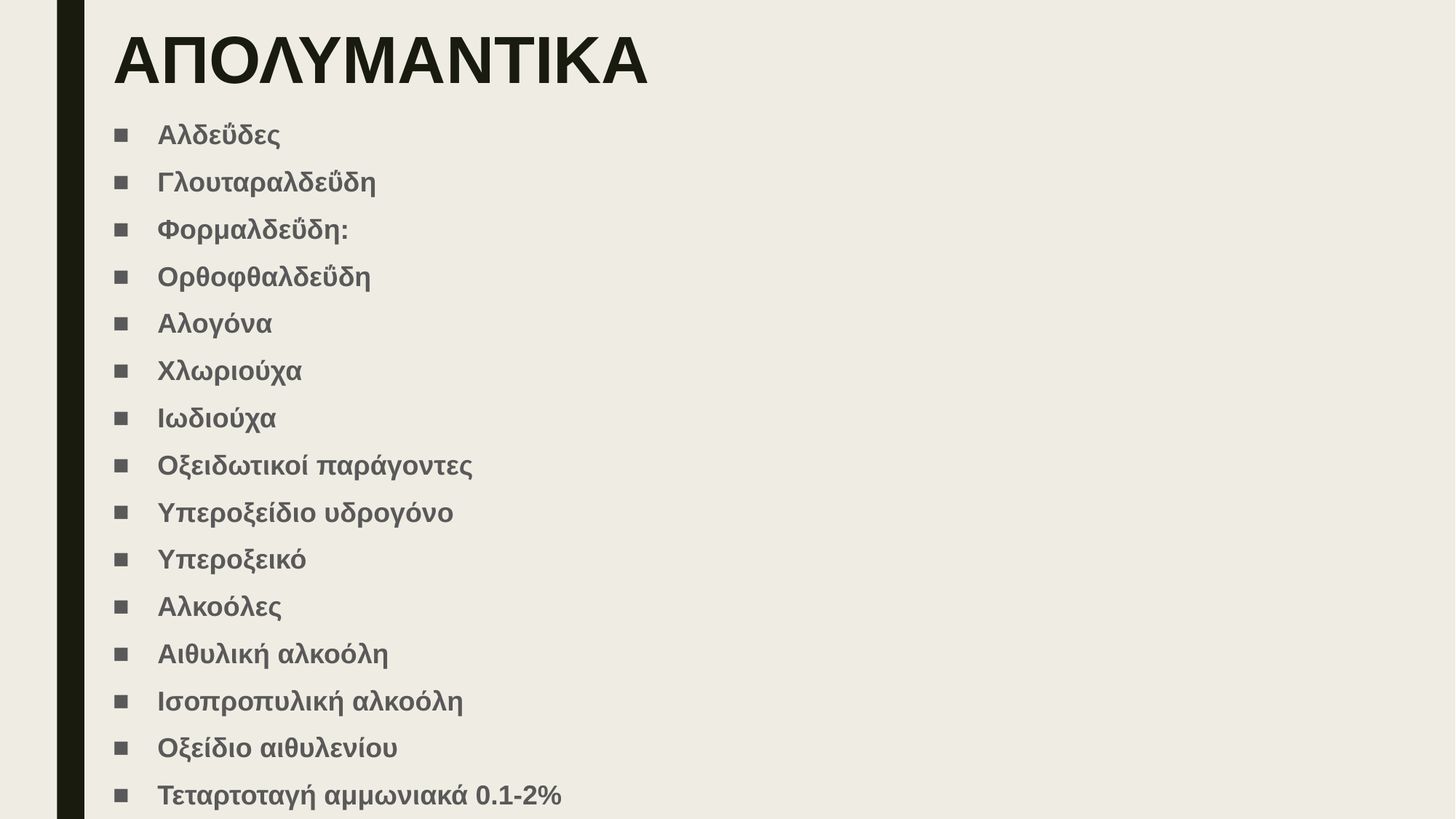

# ΑΠΟΛΥΜΑΝΤΙΚΑ
Αλδεΰδες
Γλουταραλδεΰδη
Φορμαλδεΰδη:
Ορθοφθαλδεΰδη
Αλογόνα
Χλωριούχα
Ιωδιούχα
Οξειδωτικοί παράγοντες
Υπεροξείδιο υδρογόνο
Υπεροξεικό
Αλκοόλες
Αιθυλική αλκοόλη
Ισοπροπυλική αλκοόλη
Οξείδιο αιθυλενίου
Τεταρτοταγή αμμωνιακά 0.1-2%